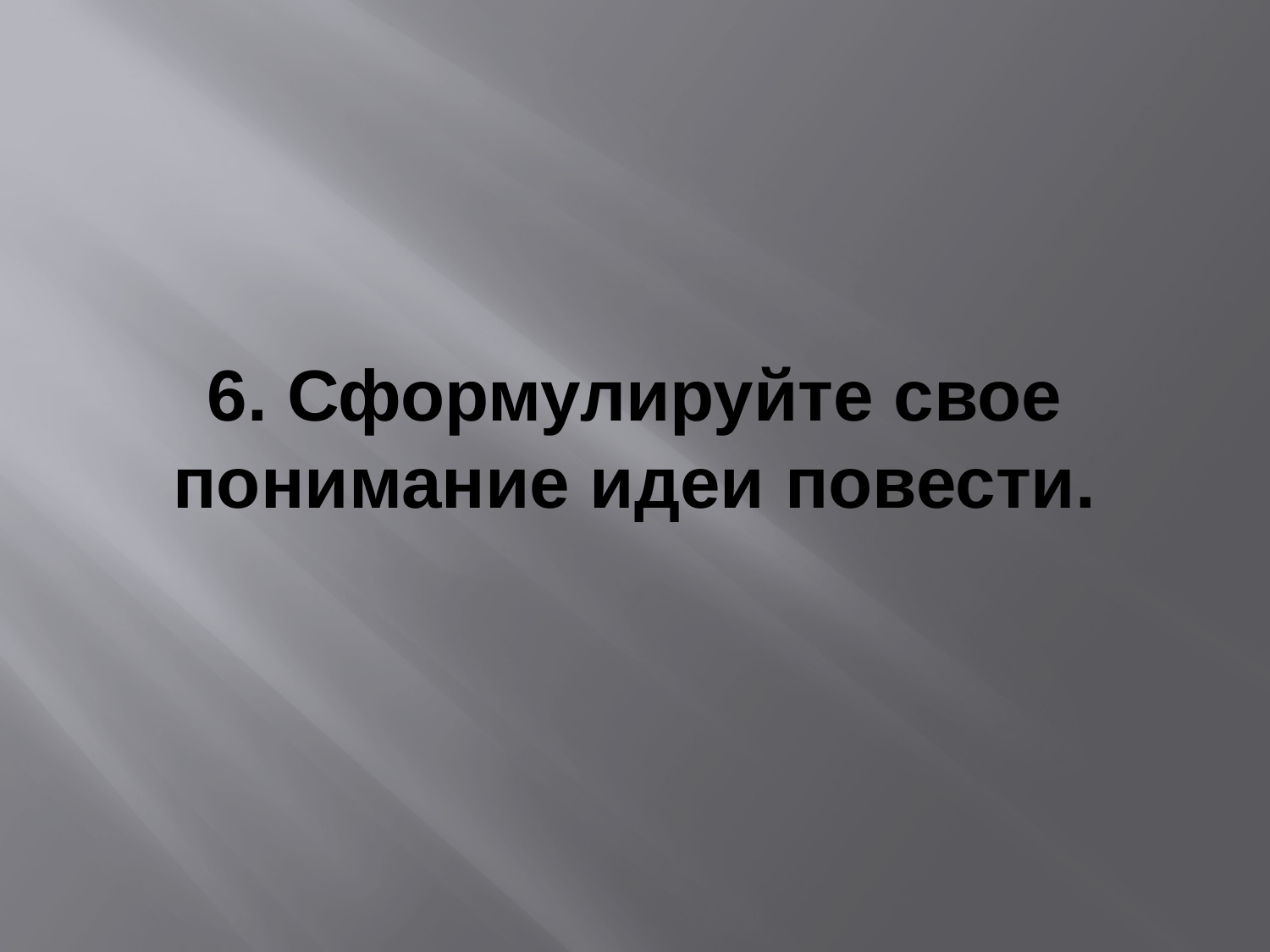

# 6. Сформулируйте свое понимание идеи повести.